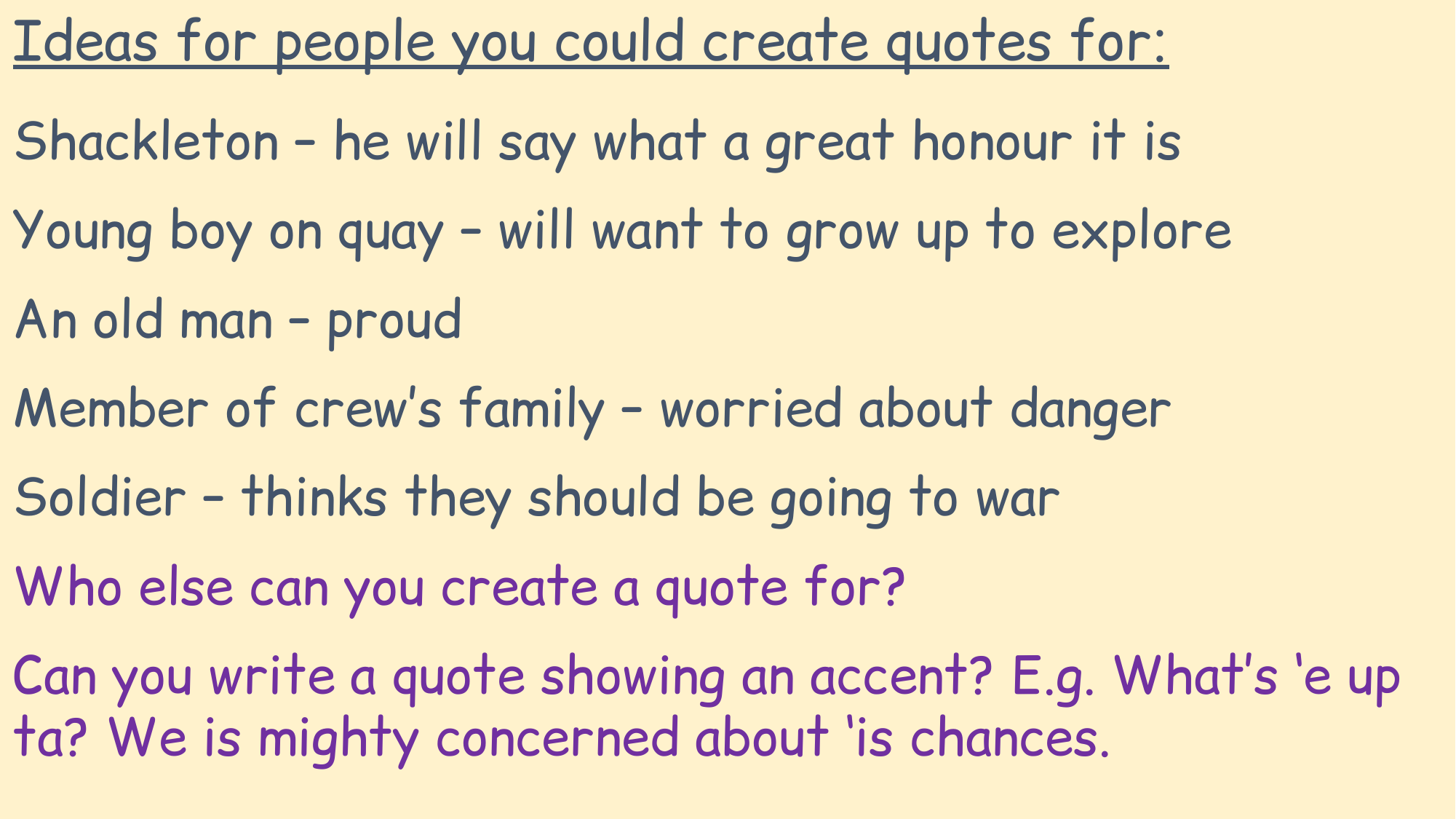

Ideas for people you could create quotes for:

Shackleton – he will say what a great honour it is
Young boy on quay – will want to grow up to explore
An old man – proud
Member of crew’s family – worried about danger
Soldier – thinks they should be going to war
Who else can you create a quote for?
Can you write a quote showing an accent? E.g. What’s ‘e up ta? We is mighty concerned about ‘is chances.